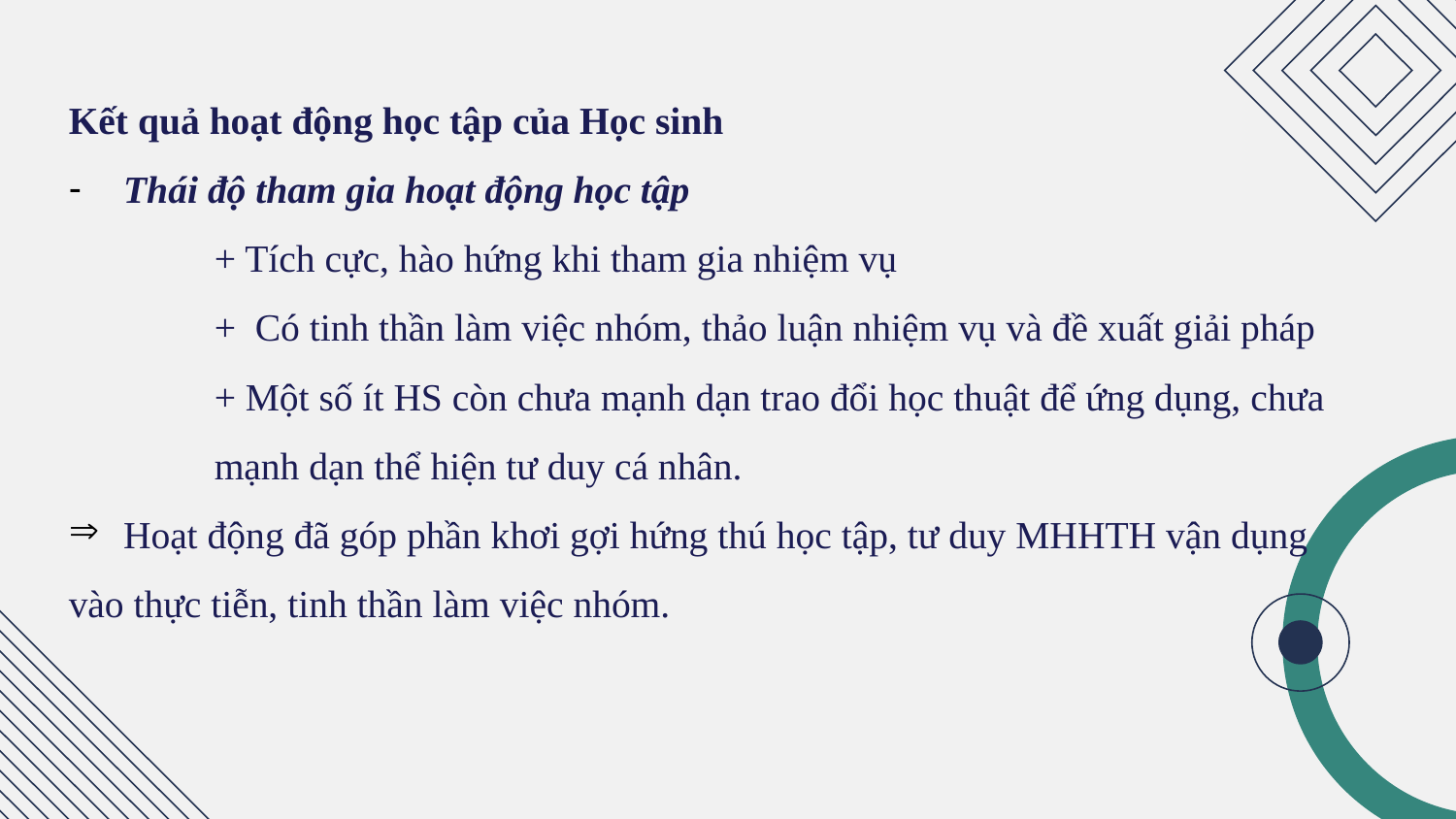

Kết quả hoạt động học tập của Học sinh
Thái độ tham gia hoạt động học tập
	+ Tích cực, hào hứng khi tham gia nhiệm vụ
	+  Có tinh thần làm việc nhóm, thảo luận nhiệm vụ và đề xuất giải pháp
	+ Một số ít HS còn chưa mạnh dạn trao đổi học thuật để ứng dụng, chưa
	mạnh dạn thể hiện tư duy cá nhân.
Hoạt động đã góp phần khơi gợi hứng thú học tập, tư duy MHHTH vận dụng
vào thực tiễn, tinh thần làm việc nhóm.